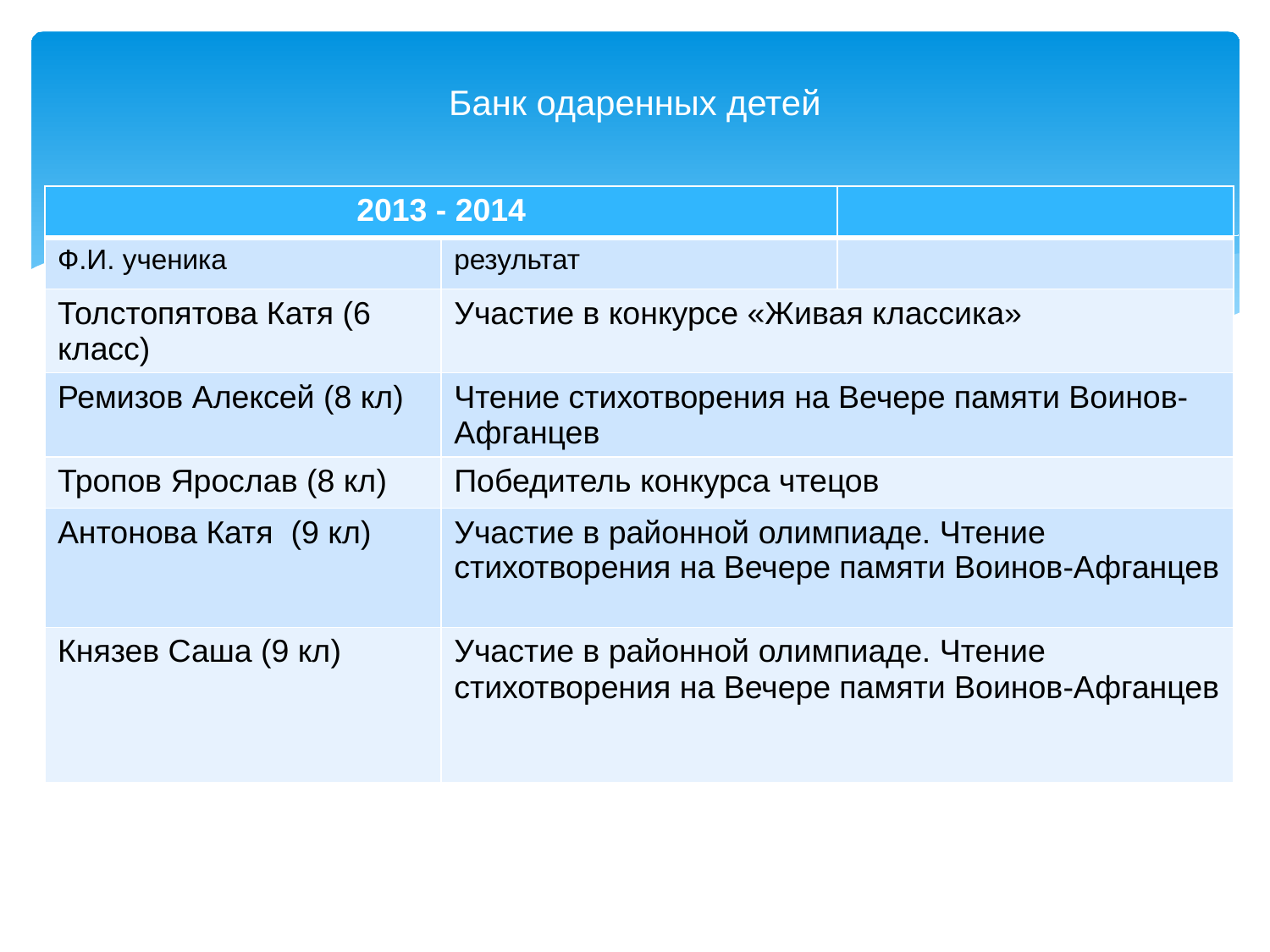

# Банк одаренных детей
| 2013 - 2014 |  |  |
| --- | --- | --- |
| Ф.И. ученика | результат |  |
| Толстопятова Катя (6 класс) | Участие в конкурсе «Живая классика» |  |
| Ремизов Алексей (8 кл) | Чтение стихотворения на Вечере памяти Воинов-Афганцев |  |
| Тропов Ярослав (8 кл) | Победитель конкурса чтецов |  |
| Антонова Катя (9 кл) | Участие в районной олимпиаде. Чтение стихотворения на Вечере памяти Воинов-Афганцев |  |
| Князев Саша (9 кл) | Участие в районной олимпиаде. Чтение стихотворения на Вечере памяти Воинов-Афганцев |  |